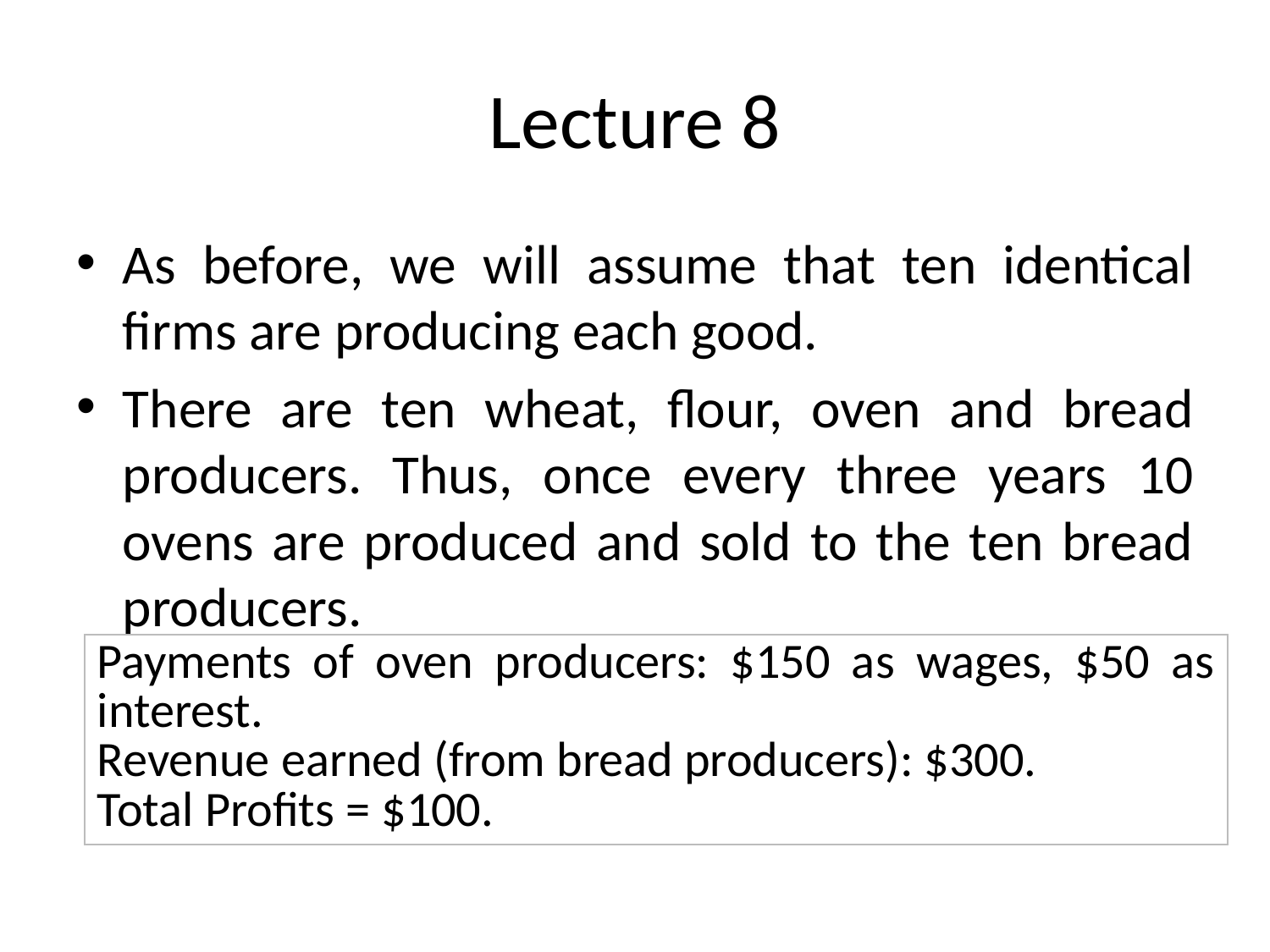

# Lecture 8
As before, we will assume that ten identical firms are producing each good.
There are ten wheat, flour, oven and bread producers. Thus, once every three years 10 ovens are produced and sold to the ten bread producers.

| Payments of oven producers: $150 as wages, $50 as interest. Revenue earned (from bread producers): $300. Total Profits = $100. |
| --- |